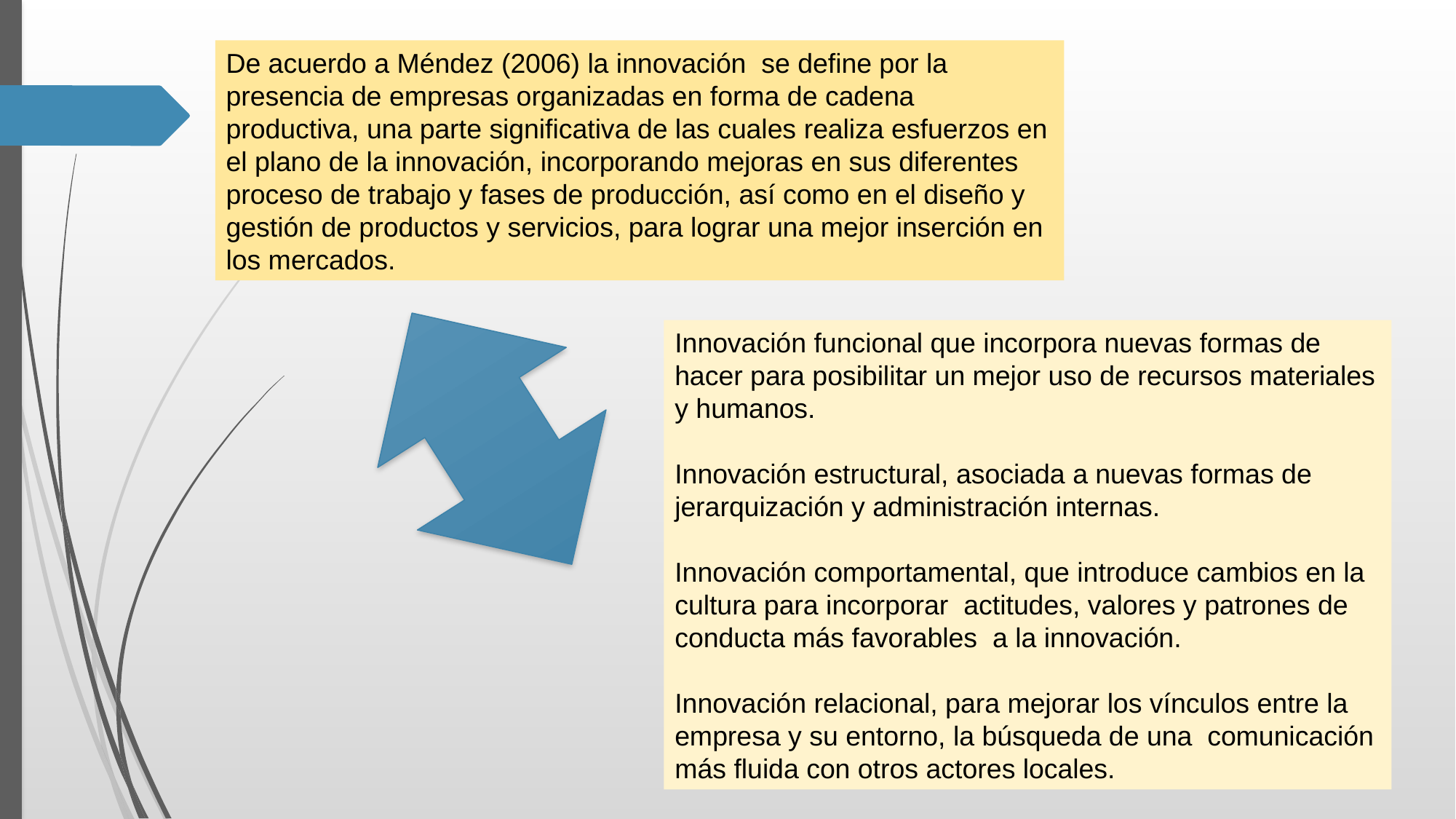

De acuerdo a Méndez (2006) la innovación  se define por la presencia de empresas organizadas en forma de cadena productiva, una parte significativa de las cuales realiza esfuerzos en el plano de la innovación, incorporando mejoras en sus diferentes proceso de trabajo y fases de producción, así como en el diseño y gestión de productos y servicios, para lograr una mejor inserción en los mercados.

Innovación funcional que incorpora nuevas formas de hacer para posibilitar un mejor uso de recursos materiales y humanos.

Innovación estructural, asociada a nuevas formas de jerarquización y administración internas.

Innovación comportamental, que introduce cambios en la cultura para incorporar  actitudes, valores y patrones de conducta más favorables  a la innovación.

Innovación relacional, para mejorar los vínculos entre la empresa y su entorno, la búsqueda de una  comunicación más fluida con otros actores locales.